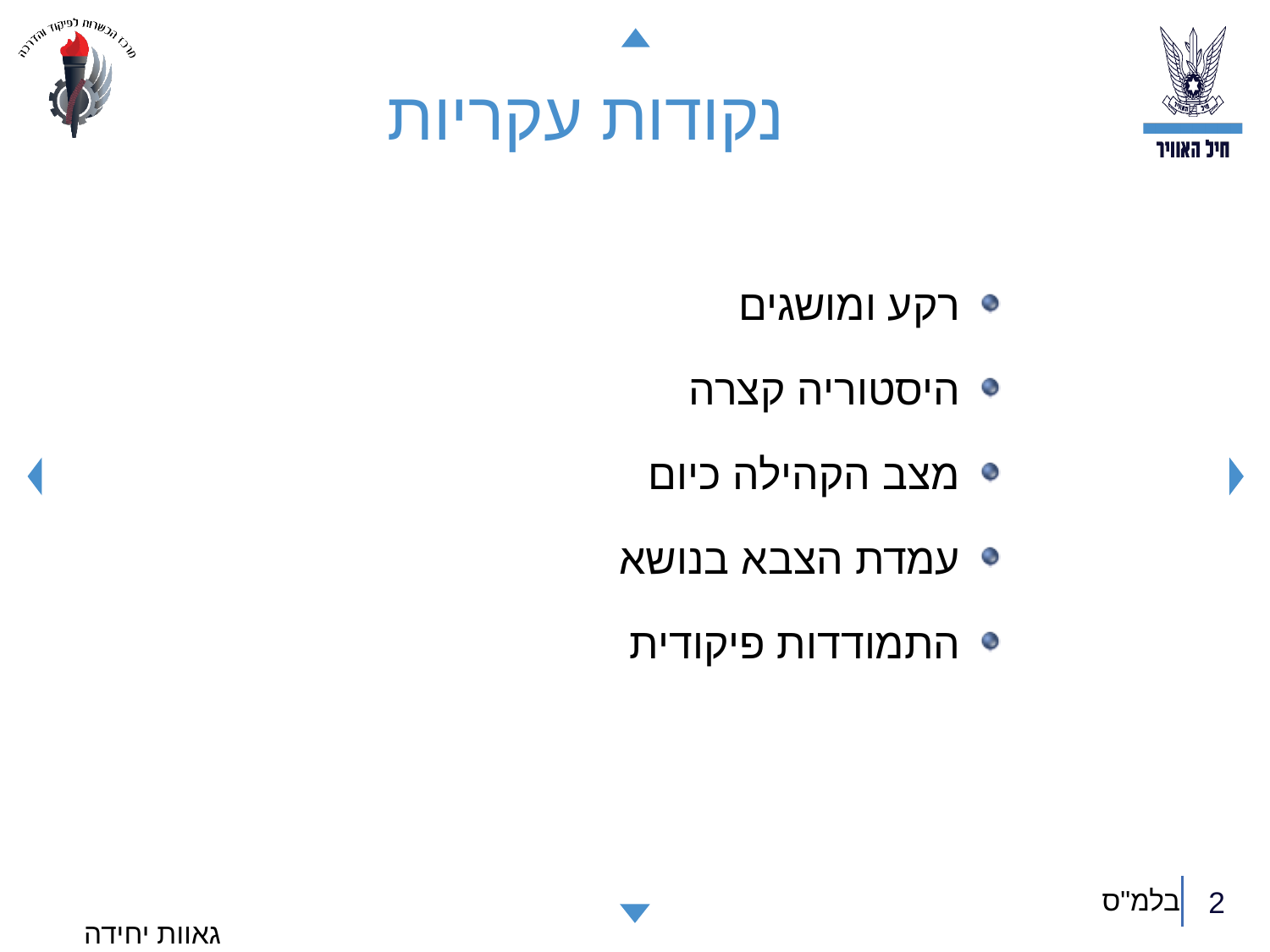

# נקודות עקריות

רקע ומושגים
היסטוריה קצרה
מצב הקהילה כיום
עמדת הצבא בנושא
התמודדות פיקודית
2
גאוות יחידה